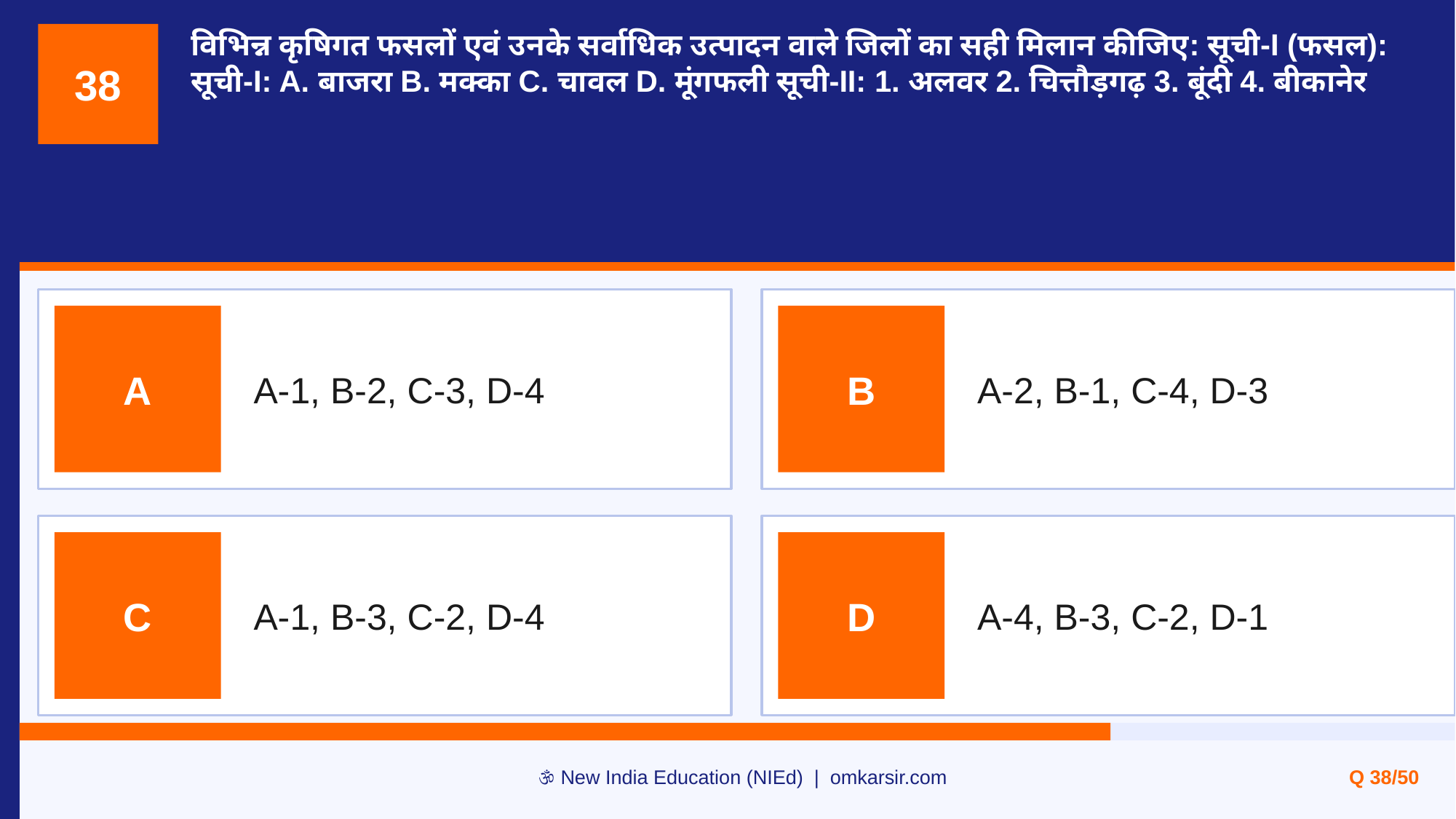

विभिन्न कृषिगत फसलों एवं उनके सर्वाधिक उत्पादन वाले जिलों का सही मिलान कीजिए: सूची-I (फसल): सूची-I: A. बाजरा B. मक्का C. चावल D. मूंगफली सूची-II: 1. अलवर 2. चित्तौड़गढ़ 3. बूंदी 4. बीकानेर
38

A-1, B-2, C-3, D-4
A-2, B-1, C-4, D-3
A
B

A-1, B-3, C-2, D-4
A-4, B-3, C-2, D-1
C
D

🕉️ New India Education (NIEd)  |  omkarsir.com
Q 38/50